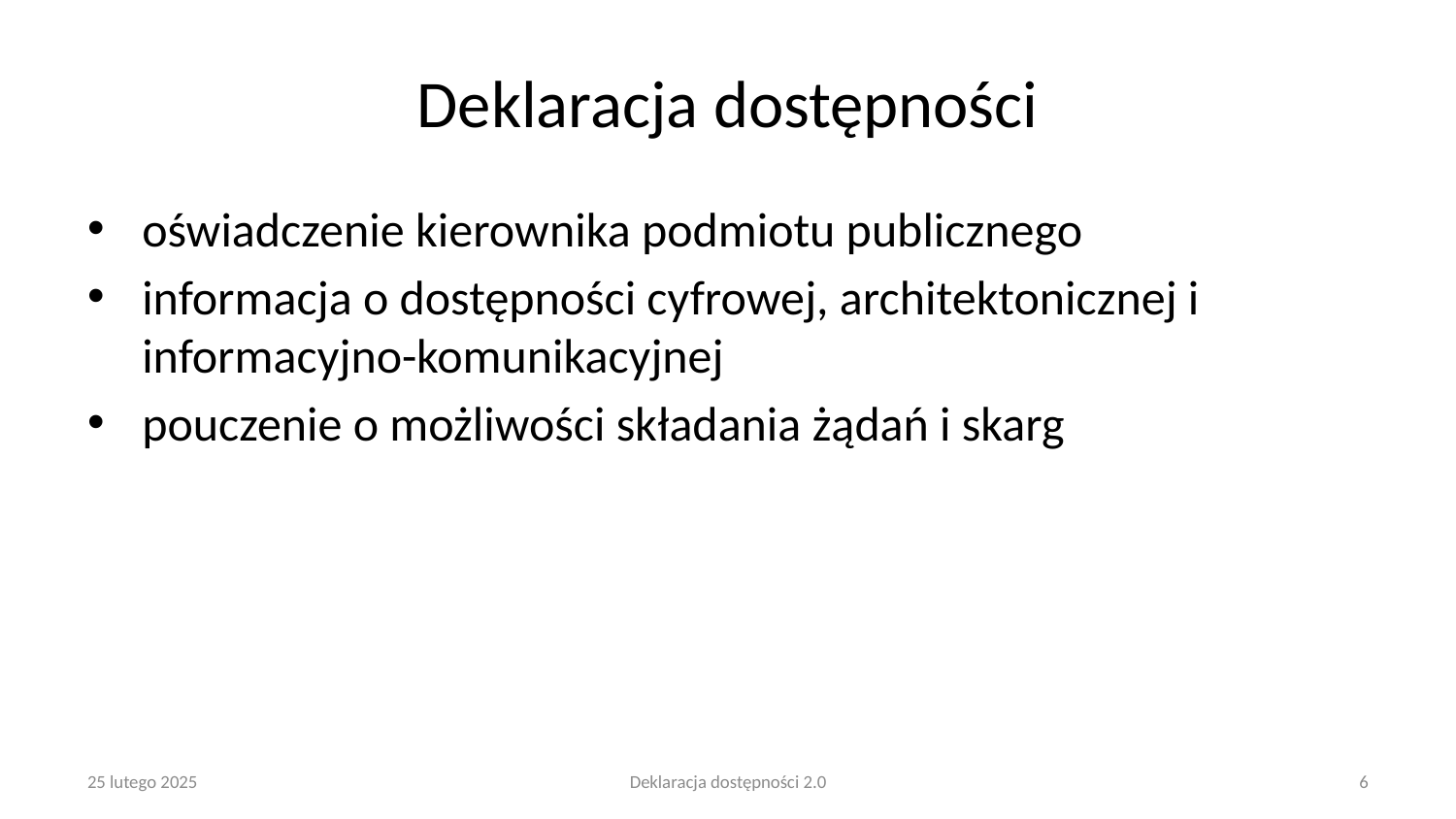

# Deklaracja dostępności
oświadczenie kierownika podmiotu publicznego
informacja o dostępności cyfrowej, architektonicznej i informacyjno-komunikacyjnej
pouczenie o możliwości składania żądań i skarg
25 lutego 2025
Deklaracja dostępności 2.0
6